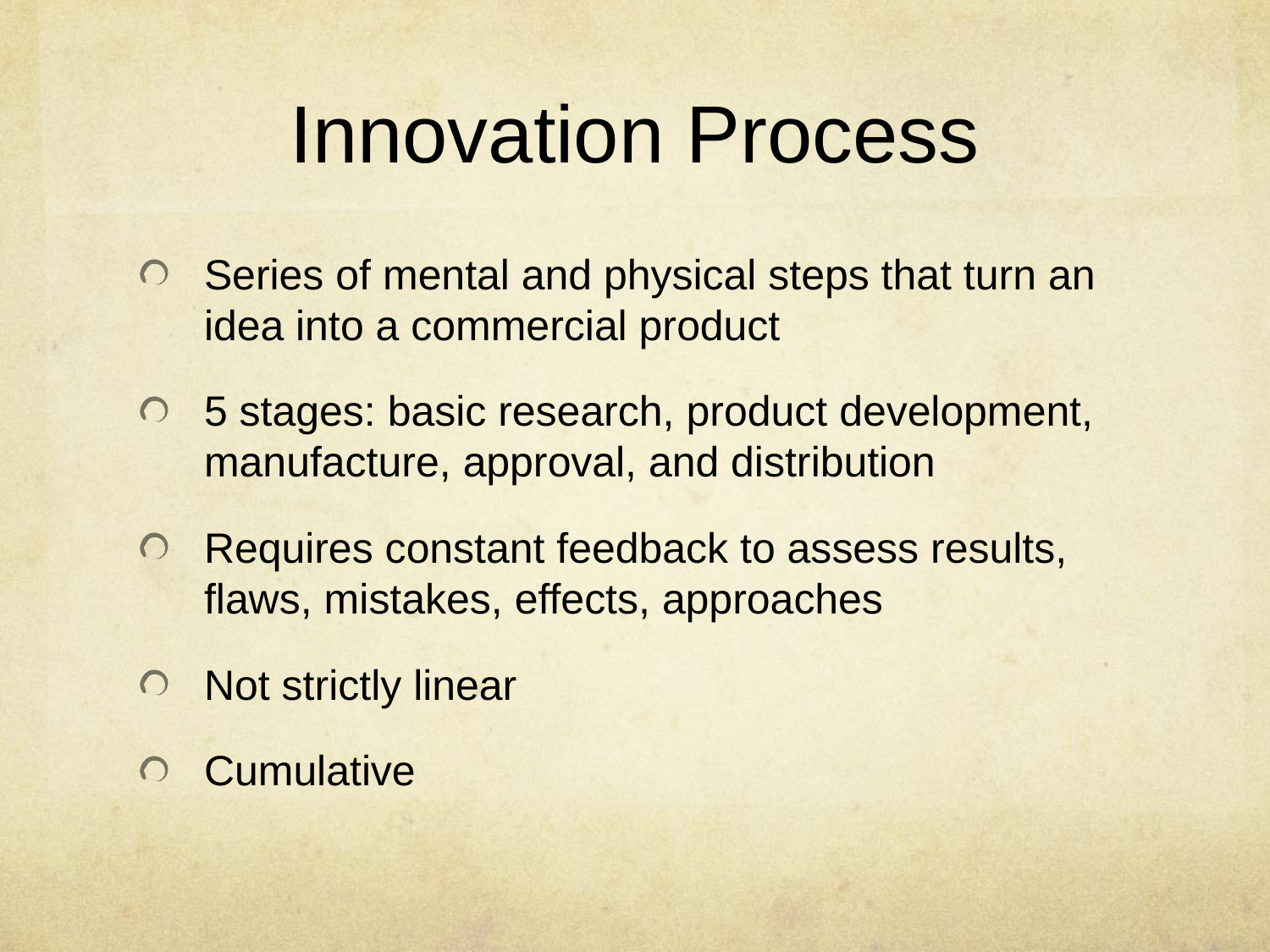

# Innovation Process
Series of mental and physical steps that turn an idea into a commercial product
5 stages: basic research, product development, manufacture, approval, and distribution
Requires constant feedback to assess results, flaws, mistakes, effects, approaches
Not strictly linear
Cumulative